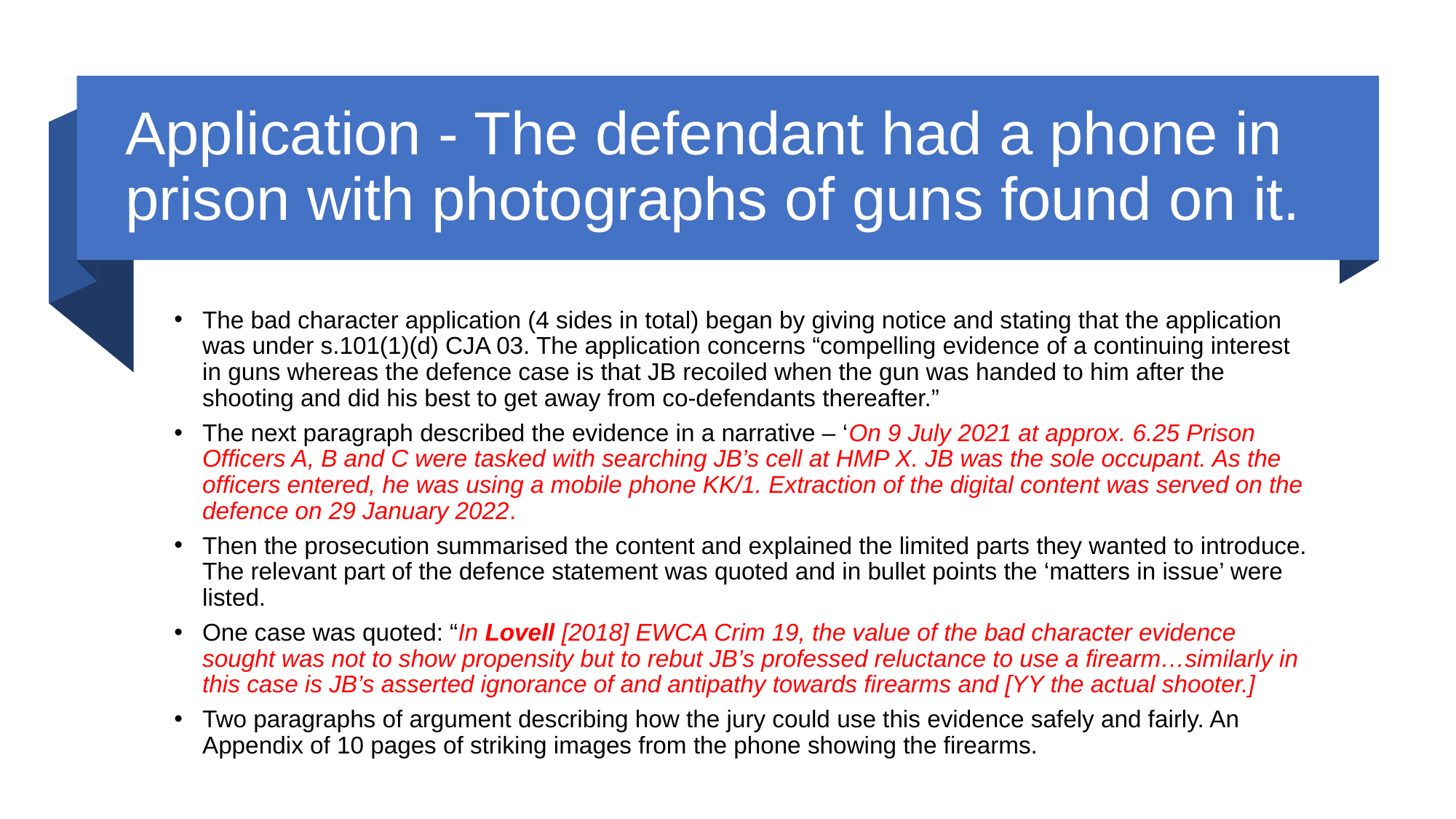

# Application - The defendant had a phone in prison with photographs of guns found on it.

The bad character application (4 sides in total) began by giving notice and stating that the application was under s.101(1)(d) CJA 03. The application concerns “compelling evidence of a continuing interest in guns whereas the defence case is that JB recoiled when the gun was handed to him after the shooting and did his best to get away from co-defendants thereafter.”
The next paragraph described the evidence in a narrative – ‘On 9 July 2021 at approx. 6.25 Prison Officers A, B and C were tasked with searching JB’s cell at HMP X. JB was the sole occupant. As the officers entered, he was using a mobile phone KK/1. Extraction of the digital content was served on the defence on 29 January 2022.
Then the prosecution summarised the content and explained the limited parts they wanted to introduce. The relevant part of the defence statement was quoted and in bullet points the ‘matters in issue’ were listed.
One case was quoted: “In Lovell [2018] EWCA Crim 19, the value of the bad character evidence sought was not to show propensity but to rebut JB’s professed reluctance to use a firearm…similarly in this case is JB’s asserted ignorance of and antipathy towards firearms and [YY the actual shooter.]
Two paragraphs of argument describing how the jury could use this evidence safely and fairly. An Appendix of 10 pages of striking images from the phone showing the firearms.
Bobbie Cheema-Grubb J 26 June 2024